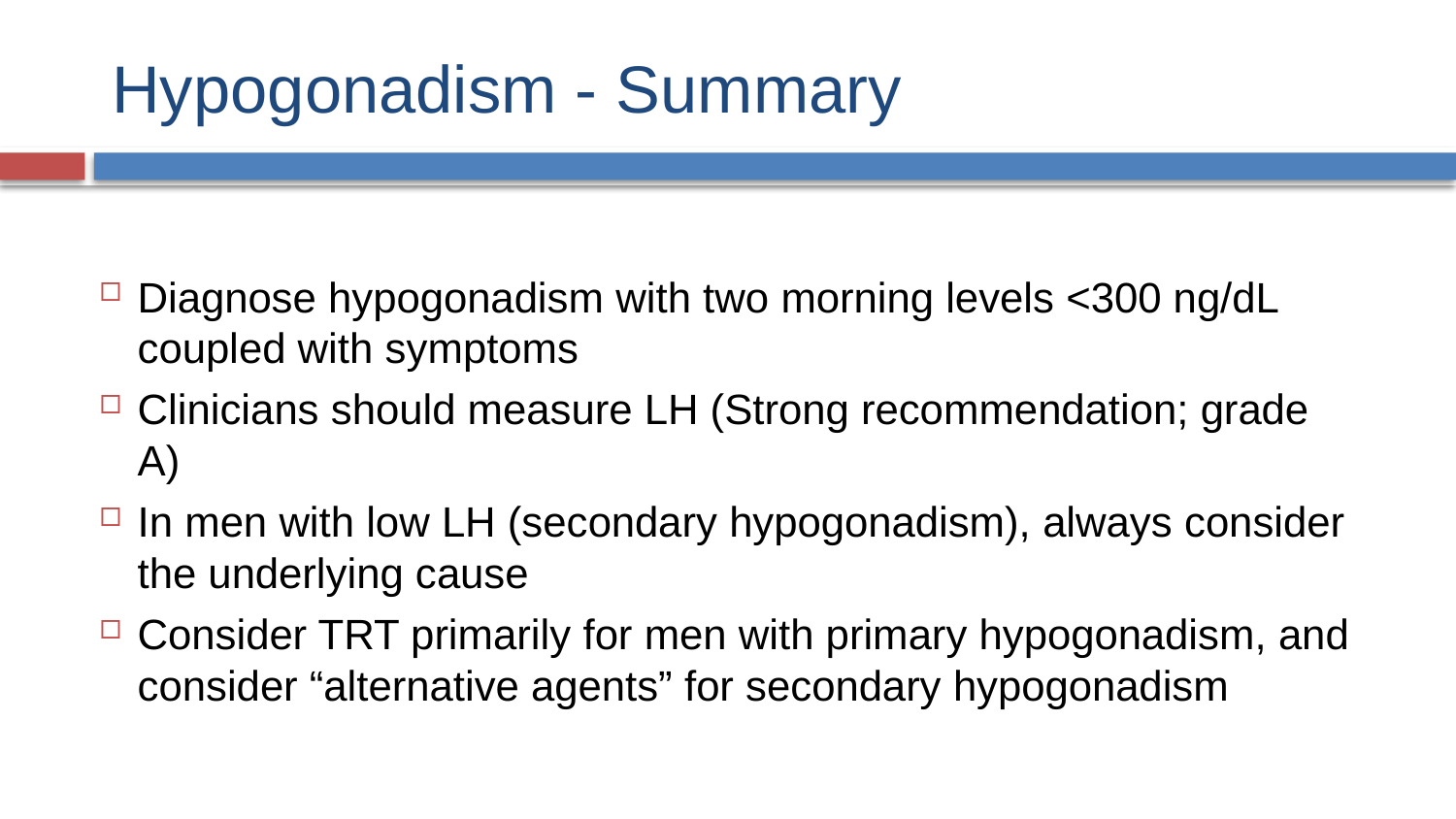

# Hypogonadism - Summary
Diagnose hypogonadism with two morning levels <300 ng/dL coupled with symptoms
Clinicians should measure LH (Strong recommendation; grade A)
In men with low LH (secondary hypogonadism), always consider the underlying cause
Consider TRT primarily for men with primary hypogonadism, and consider “alternative agents” for secondary hypogonadism